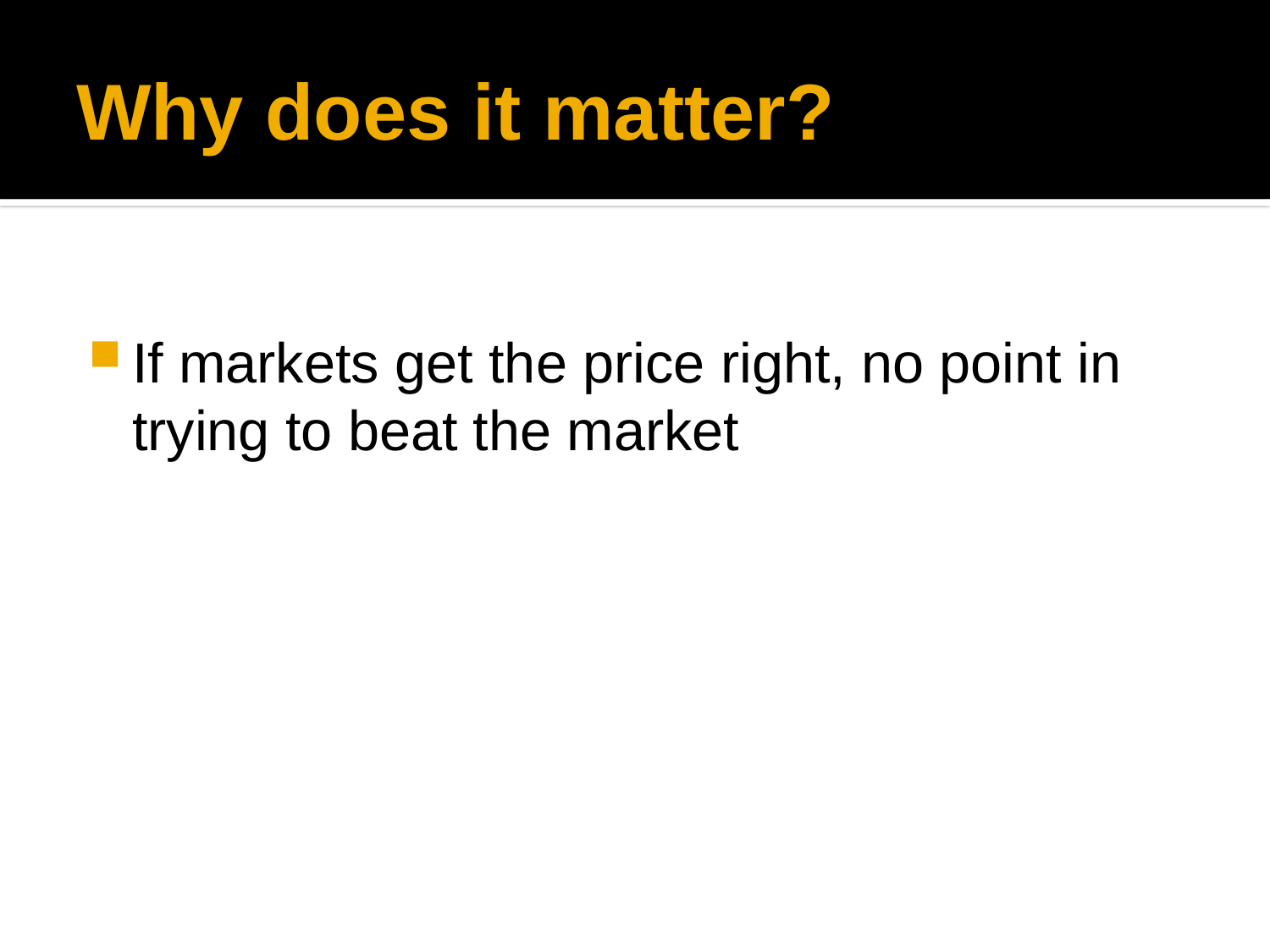

# Why does it matter?

If markets get the price right, no point in trying to beat the market